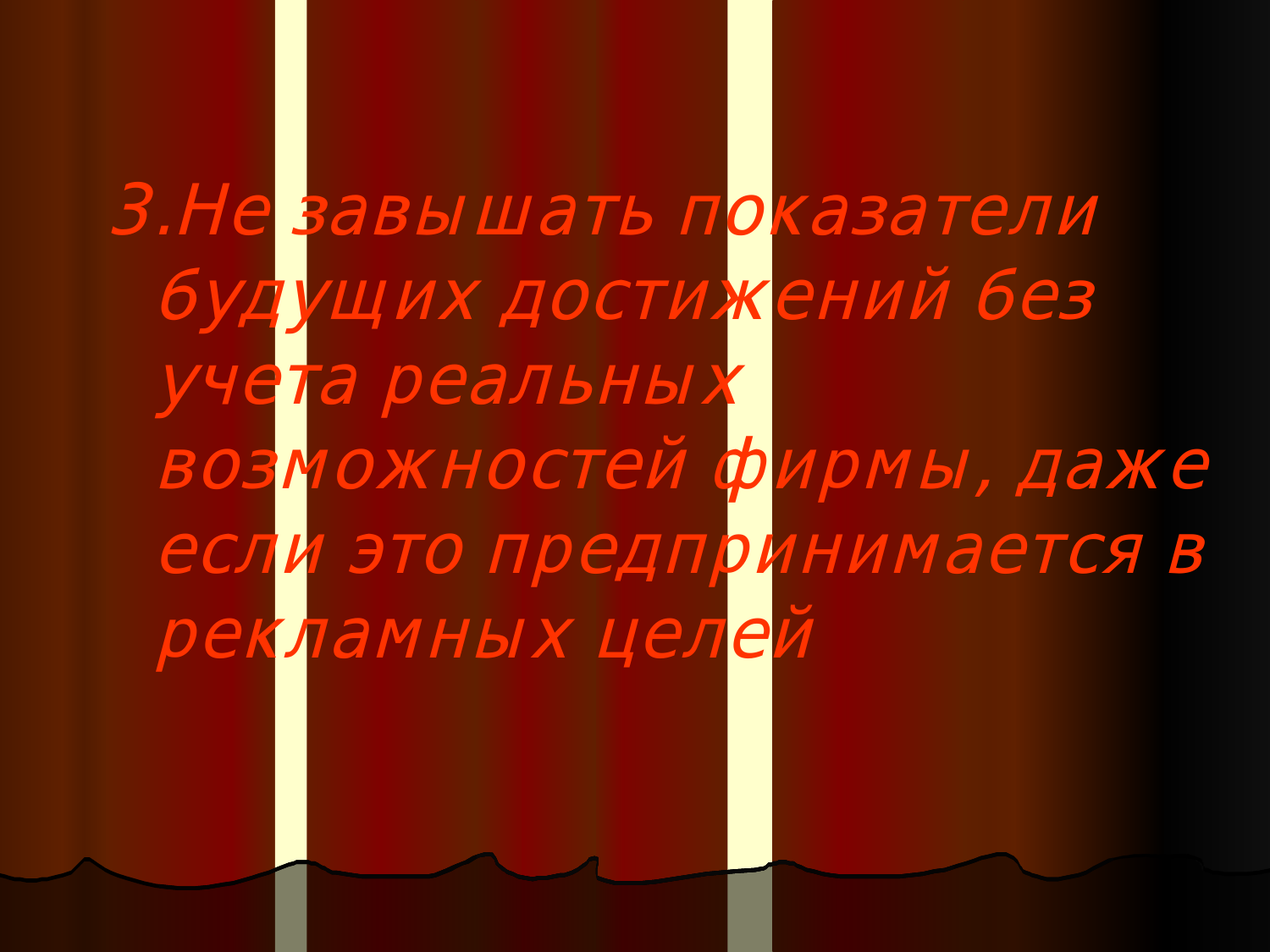

3.Не завышать показатели будущих достижений без учета реальных возможностей фирмы, даже если это предпринимается в рекламных целей